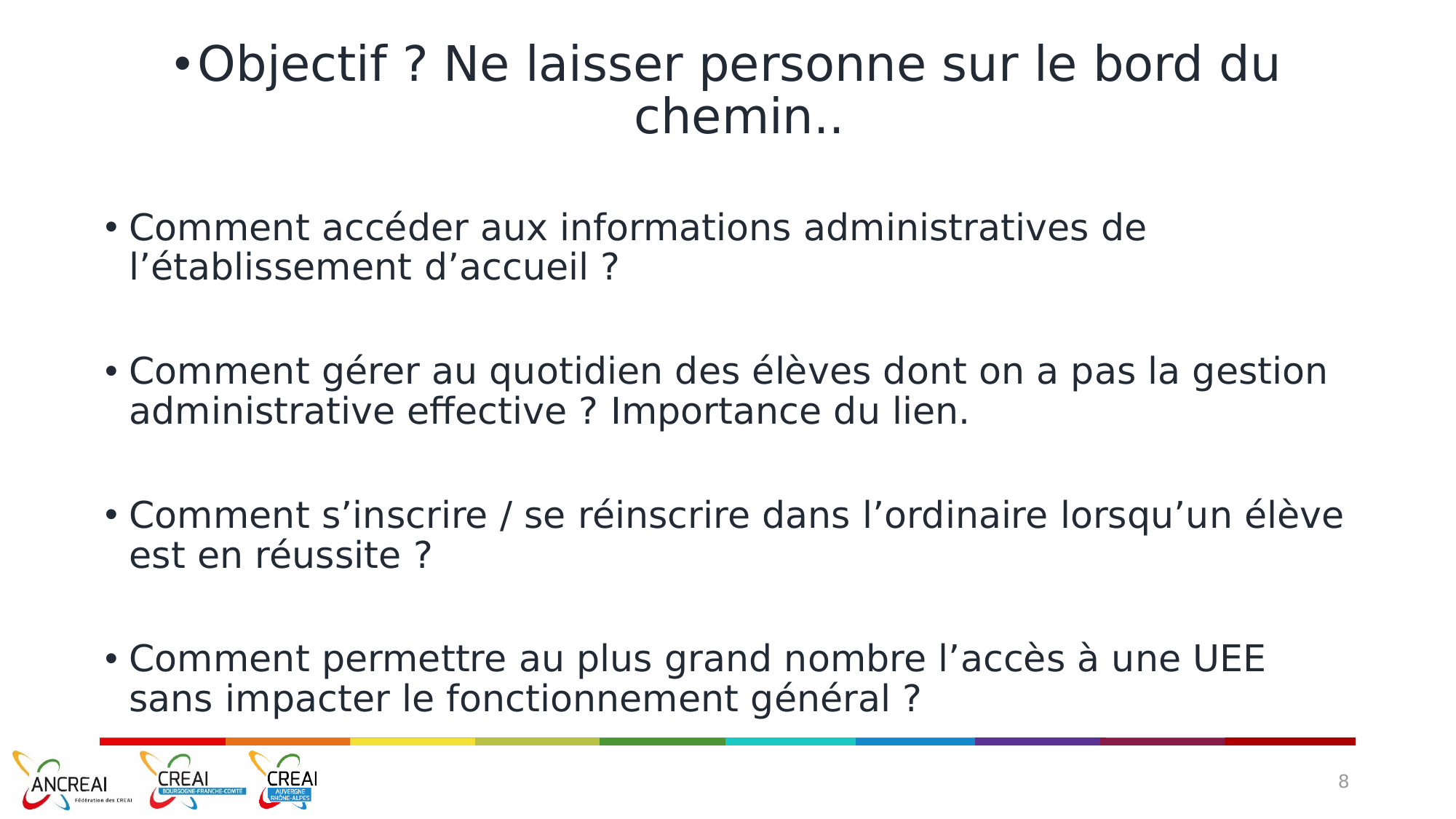

Objectif ? Ne laisser personne sur le bord du chemin..

Comment accéder aux informations administratives de l’établissement d’accueil ?

Comment gérer au quotidien des élèves dont on a pas la gestion administrative effective ? Importance du lien.

Comment s’inscrire / se réinscrire dans l’ordinaire lorsqu’un élève est en réussite ?

Comment permettre au plus grand nombre l’accès à une UEE sans impacter le fonctionnement général ?
8